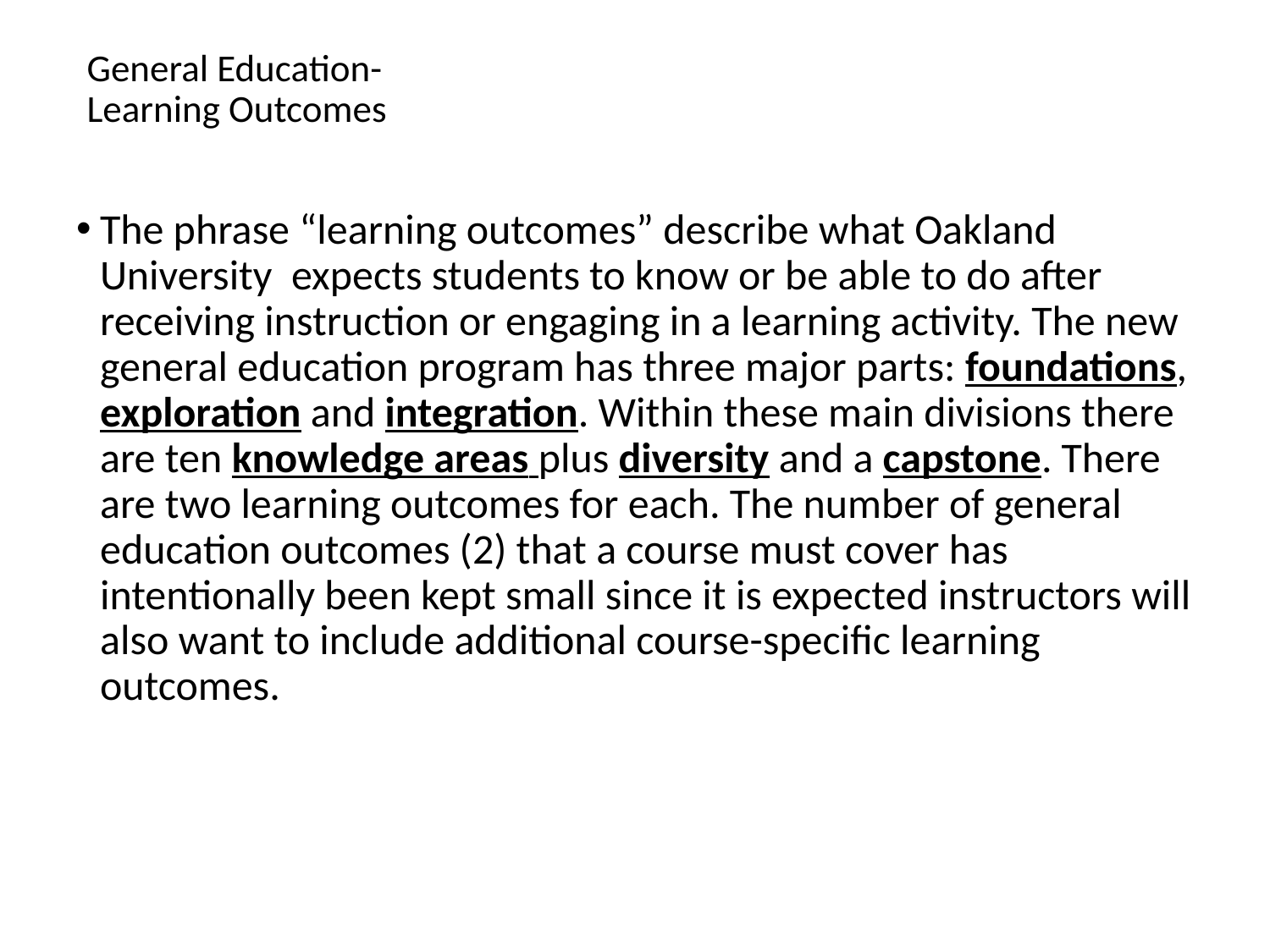

# General Education- Learning Outcomes
The phrase “learning outcomes” describe what Oakland University  expects students to know or be able to do after receiving instruction or engaging in a learning activity. The new general education program has three major parts: foundations, exploration and integration. Within these main divisions there are ten knowledge areas plus diversity and a capstone. There are two learning outcomes for each. The number of general education outcomes (2) that a course must cover has intentionally been kept small since it is expected instructors will also want to include additional course-specific learning outcomes.